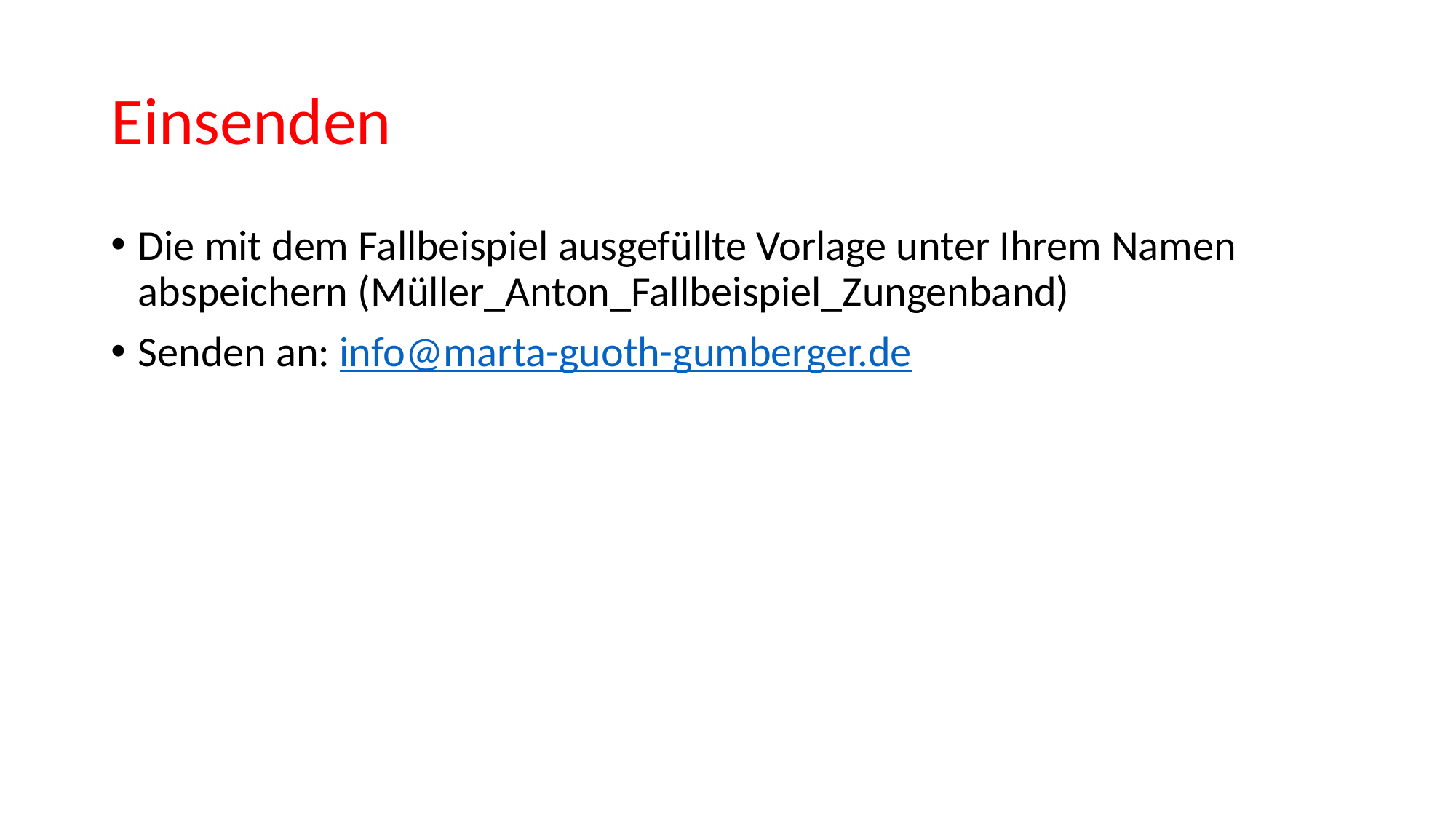

# Einsenden
Die mit dem Fallbeispiel ausgefüllte Vorlage unter Ihrem Namen abspeichern (Müller_Anton_Fallbeispiel_Zungenband)
Senden an: info@marta-guoth-gumberger.de